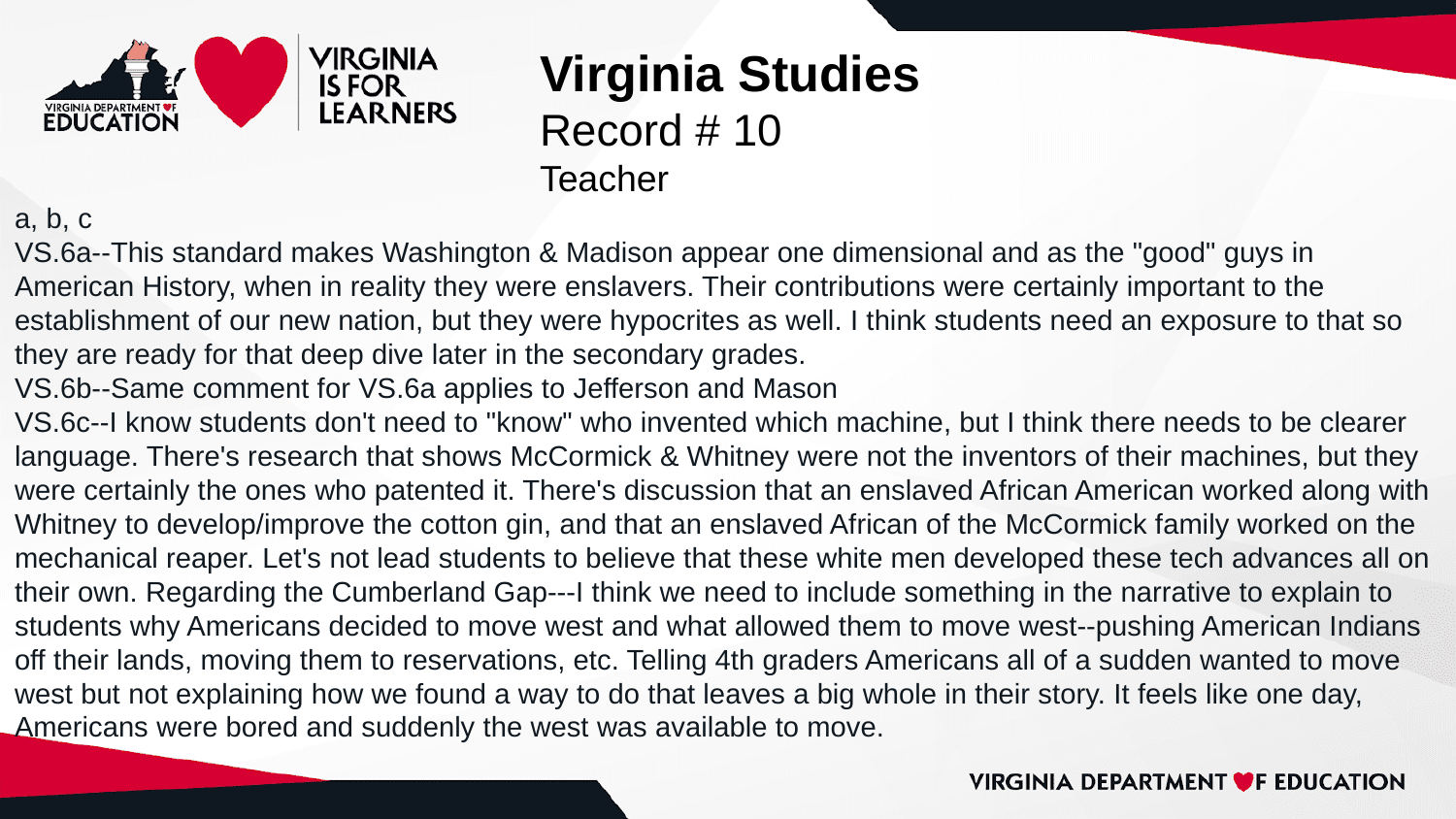

# Virginia Studies
Record # 10
Teacher
a, b, c
VS.6a--This standard makes Washington & Madison appear one dimensional and as the "good" guys in American History, when in reality they were enslavers. Their contributions were certainly important to the establishment of our new nation, but they were hypocrites as well. I think students need an exposure to that so they are ready for that deep dive later in the secondary grades.
VS.6b--Same comment for VS.6a applies to Jefferson and Mason
VS.6c--I know students don't need to "know" who invented which machine, but I think there needs to be clearer language. There's research that shows McCormick & Whitney were not the inventors of their machines, but they were certainly the ones who patented it. There's discussion that an enslaved African American worked along with Whitney to develop/improve the cotton gin, and that an enslaved African of the McCormick family worked on the mechanical reaper. Let's not lead students to believe that these white men developed these tech advances all on their own. Regarding the Cumberland Gap---I think we need to include something in the narrative to explain to students why Americans decided to move west and what allowed them to move west--pushing American Indians off their lands, moving them to reservations, etc. Telling 4th graders Americans all of a sudden wanted to move west but not explaining how we found a way to do that leaves a big whole in their story. It feels like one day, Americans were bored and suddenly the west was available to move.